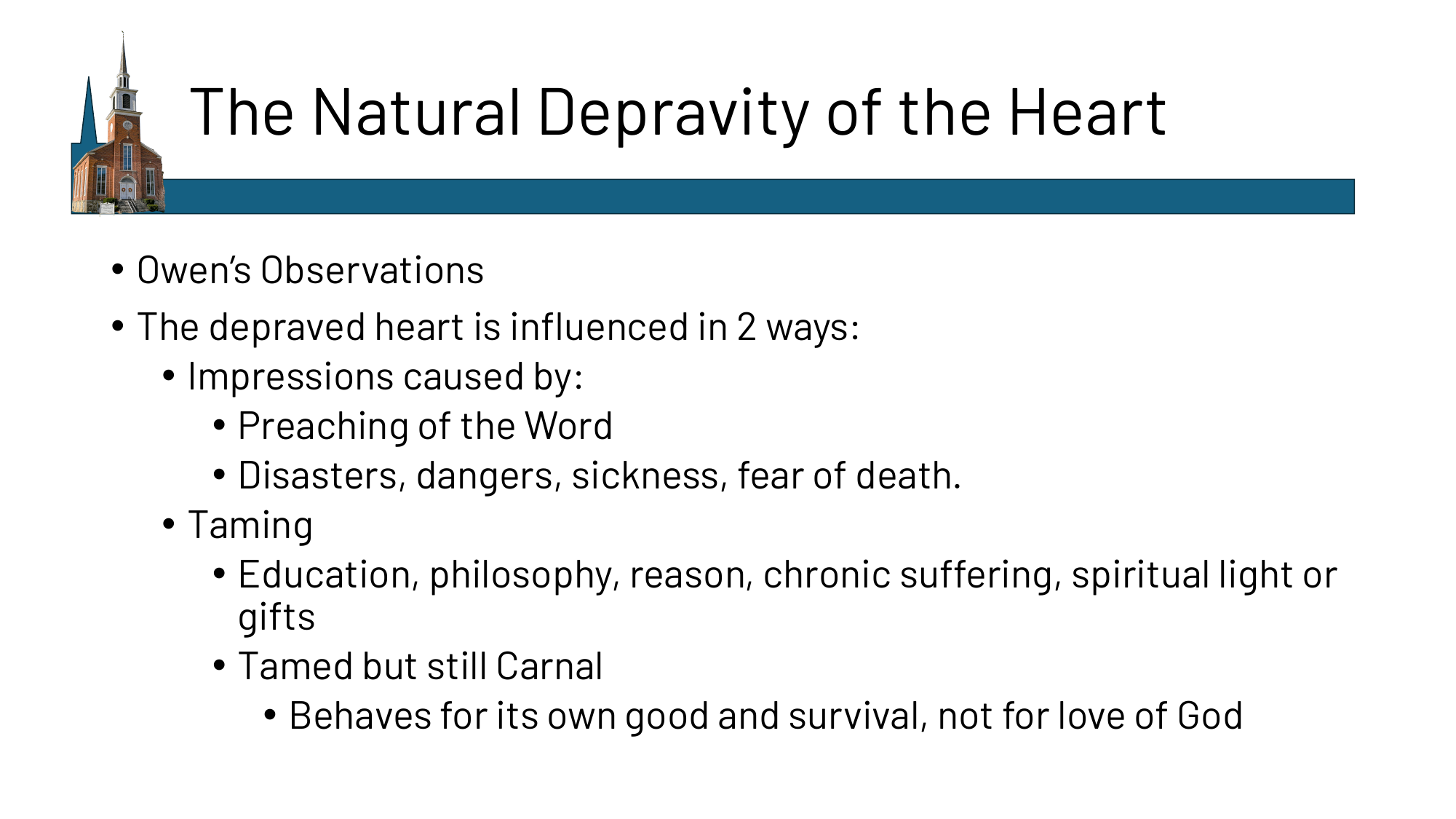

# The Natural Depravity of the Heart
Owen’s Observations
The depraved heart is influenced in 2 ways:
Impressions caused by:
Preaching of the Word
Disasters, dangers, sickness, fear of death.
Taming
Education, philosophy, reason, chronic suffering, spiritual light or gifts
Tamed but still Carnal
Behaves for its own good and survival, not for love of God